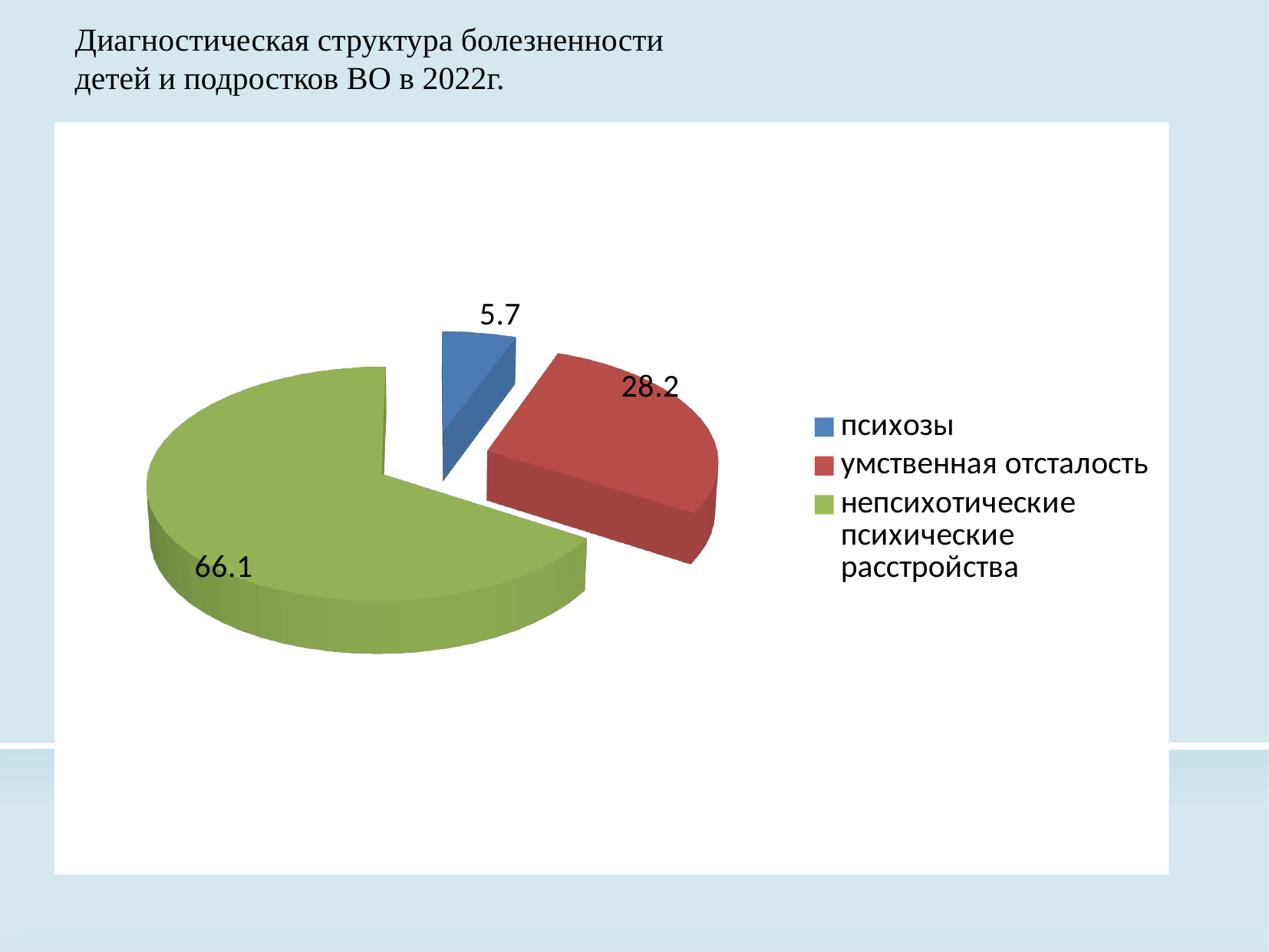

Диагностическая структура болезненности
детей и подростков ВО в 2022г.

[unsupported chart]